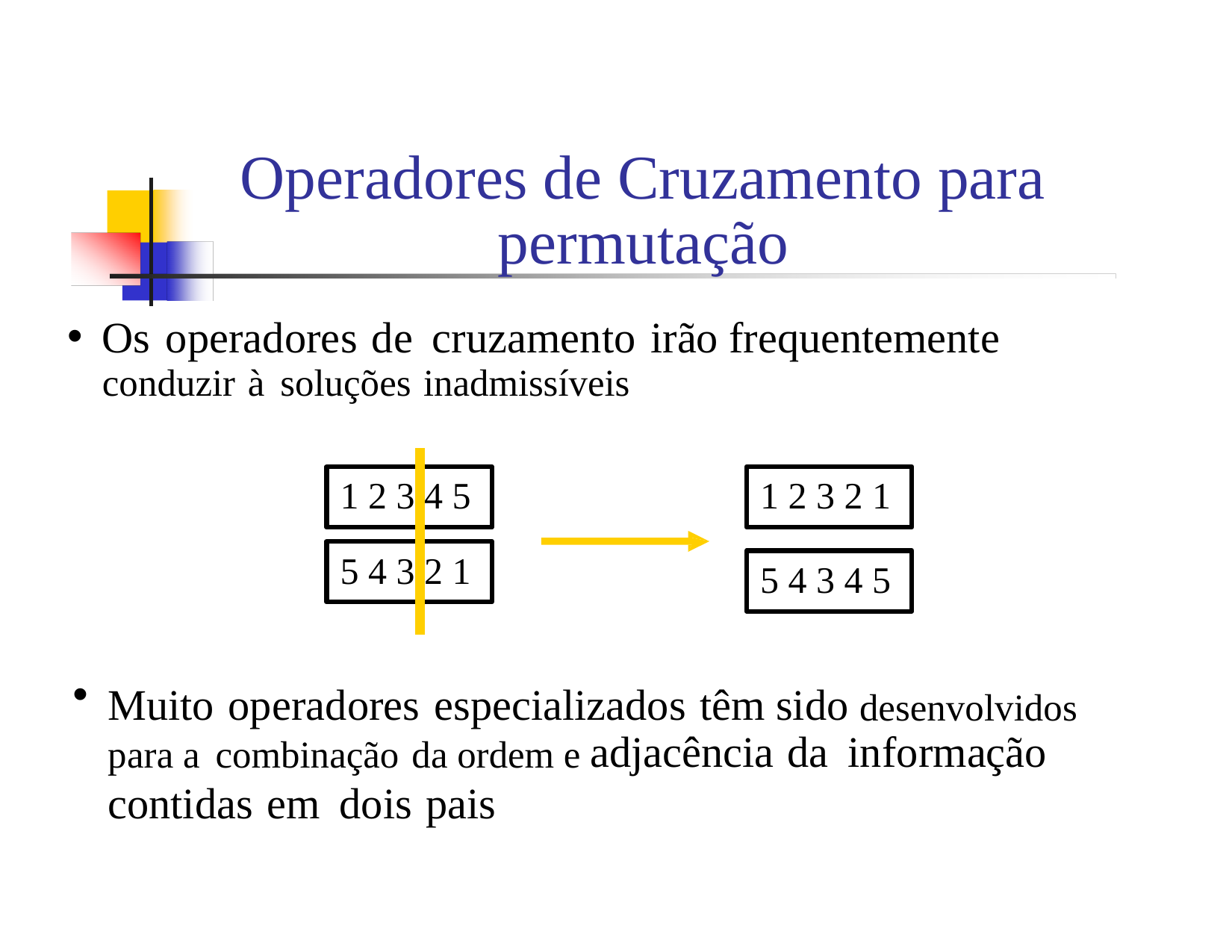

Operadores de Cruzamento para permutação

Os operadores de cruzamento irão frequentemente conduzir à soluções inadmissíveis

1 2 3 2 1

1 2 3

4 5

5 4 3

2 1

5 4 3 4 5

Muito operadores especializados têm sido desenvolvidos para a combinação da ordem e adjacência da informação contidas em dois pais